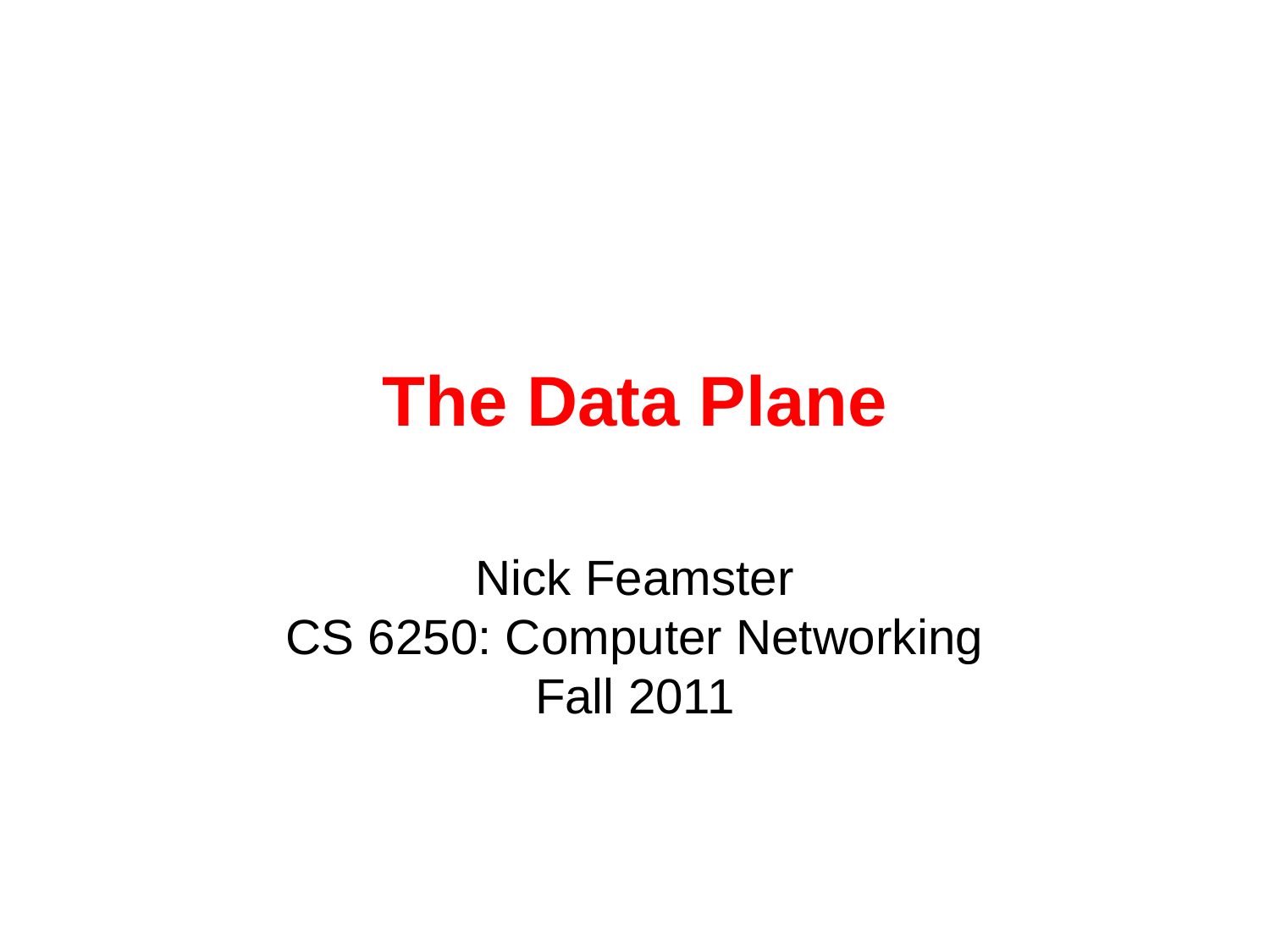

# The Data Plane
Nick Feamster
CS 6250: Computer Networking
Fall 2011